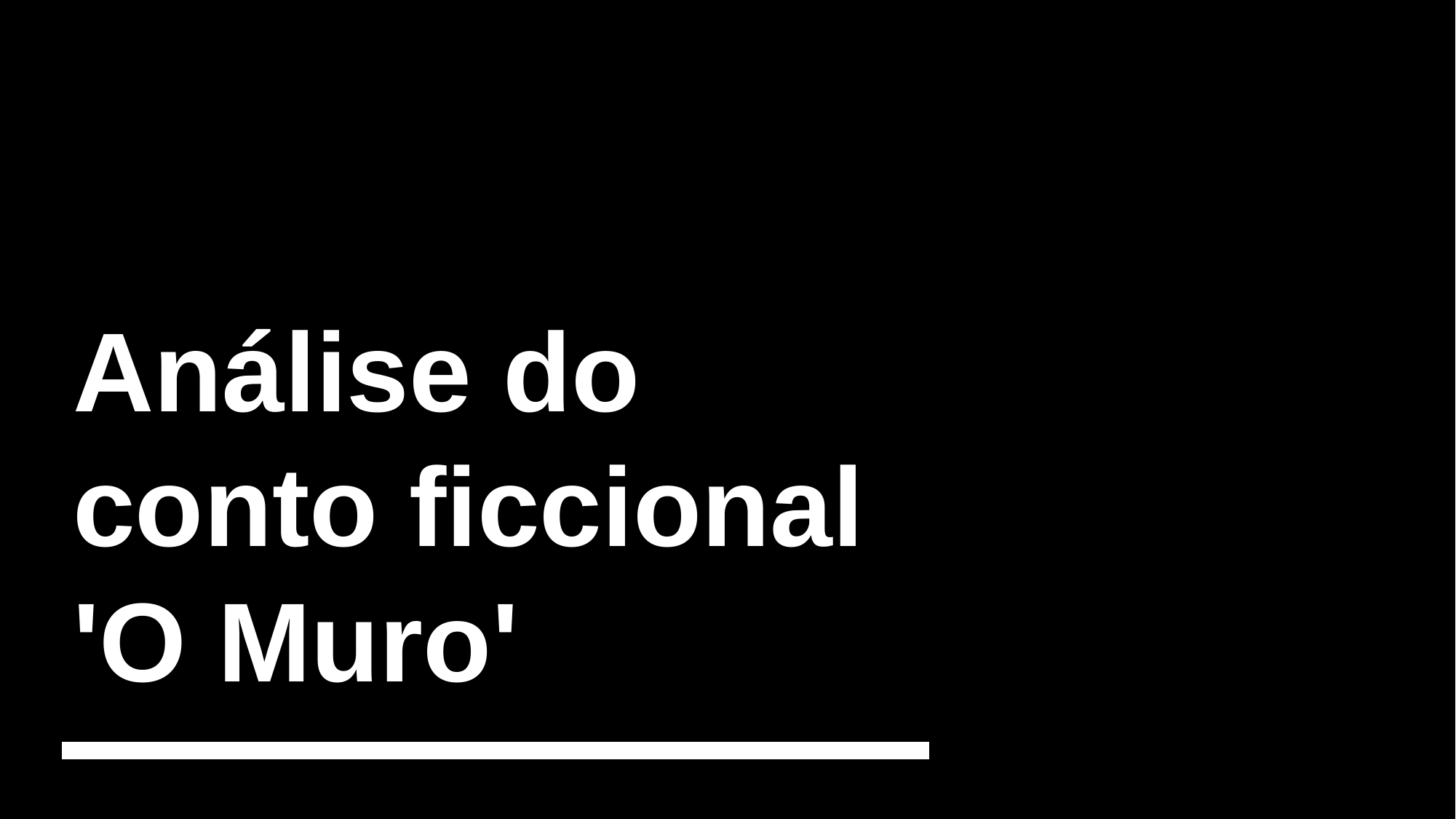

# Análise do conto ficcional 'O Muro'